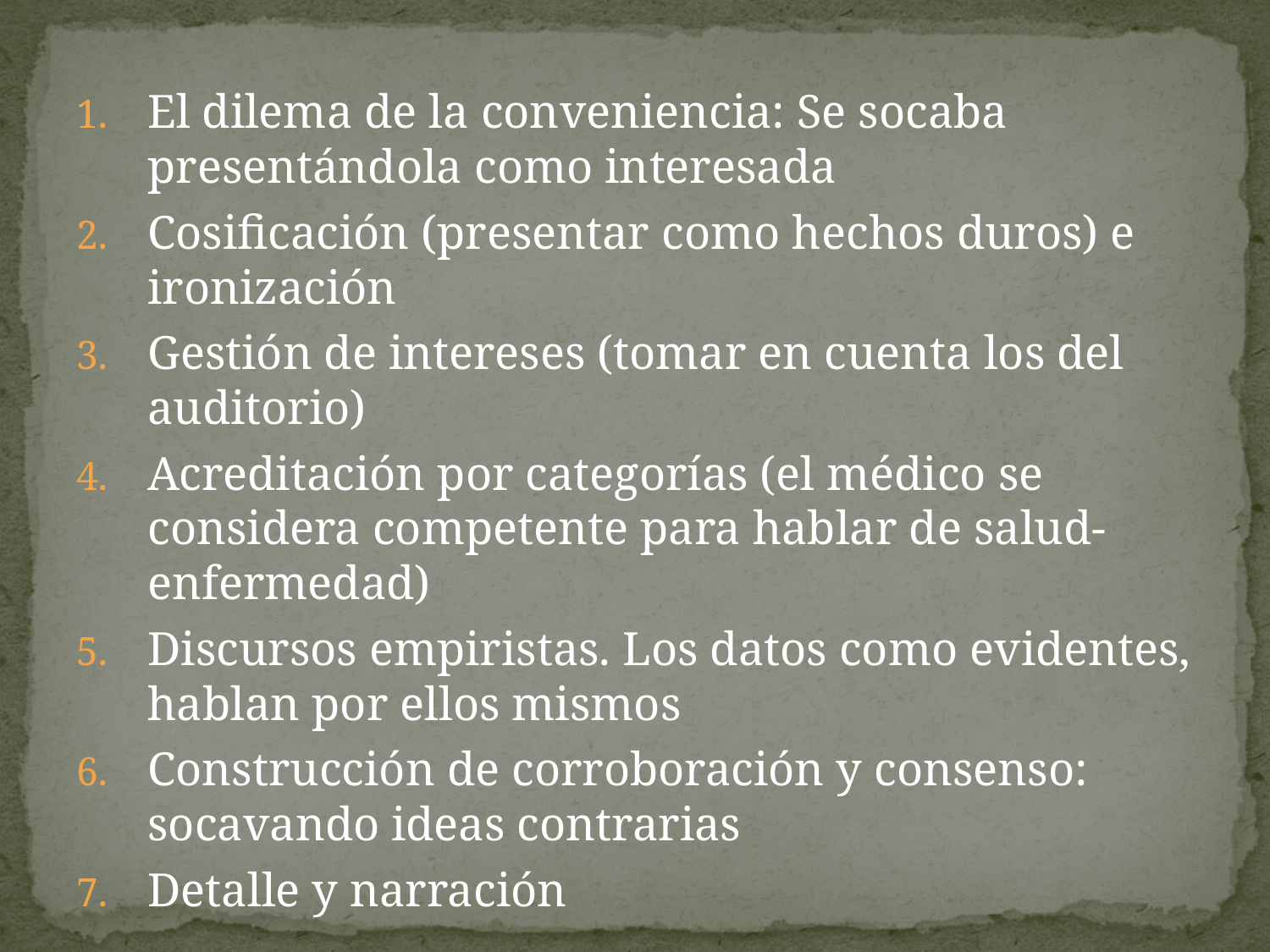

El dilema de la conveniencia: Se socaba presentándola como interesada
Cosificación (presentar como hechos duros) e ironización
Gestión de intereses (tomar en cuenta los del auditorio)
Acreditación por categorías (el médico se considera competente para hablar de salud-enfermedad)
Discursos empiristas. Los datos como evidentes, hablan por ellos mismos
Construcción de corroboración y consenso: socavando ideas contrarias
Detalle y narración